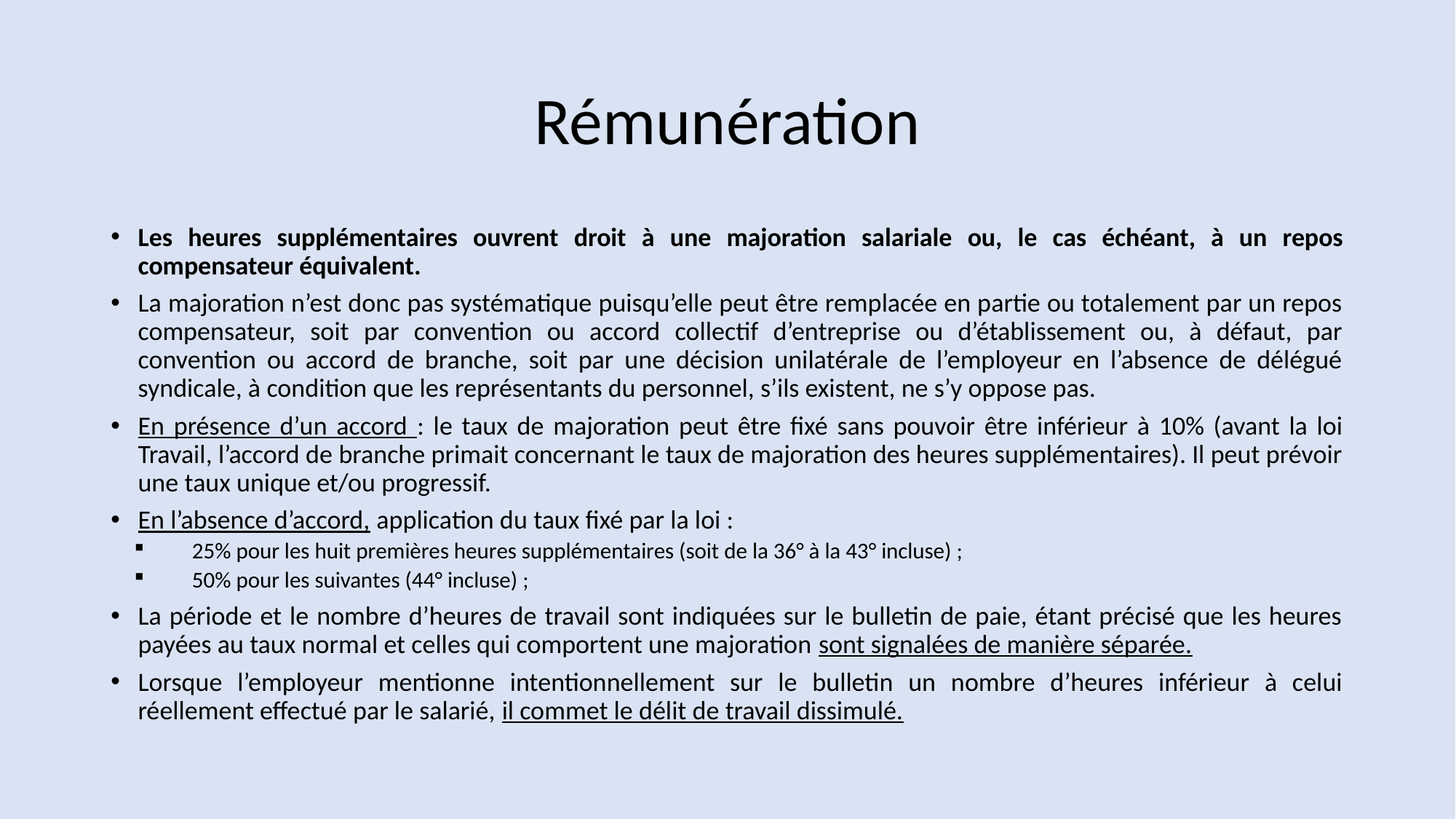

# Rémunération
Les heures supplémentaires ouvrent droit à une majoration salariale ou, le cas échéant, à un repos compensateur équivalent.
La majoration n’est donc pas systématique puisqu’elle peut être remplacée en partie ou totalement par un repos compensateur, soit par convention ou accord collectif d’entreprise ou d’établissement ou, à défaut, par convention ou accord de branche, soit par une décision unilatérale de l’employeur en l’absence de délégué syndicale, à condition que les représentants du personnel, s’ils existent, ne s’y oppose pas.
En présence d’un accord : le taux de majoration peut être fixé sans pouvoir être inférieur à 10% (avant la loi Travail, l’accord de branche primait concernant le taux de majoration des heures supplémentaires). Il peut prévoir une taux unique et/ou progressif.
En l’absence d’accord, application du taux fixé par la loi :
25% pour les huit premières heures supplémentaires (soit de la 36° à la 43° incluse) ;
50% pour les suivantes (44° incluse) ;
La période et le nombre d’heures de travail sont indiquées sur le bulletin de paie, étant précisé que les heures payées au taux normal et celles qui comportent une majoration sont signalées de manière séparée.
Lorsque l’employeur mentionne intentionnellement sur le bulletin un nombre d’heures inférieur à celui réellement effectué par le salarié, il commet le délit de travail dissimulé.